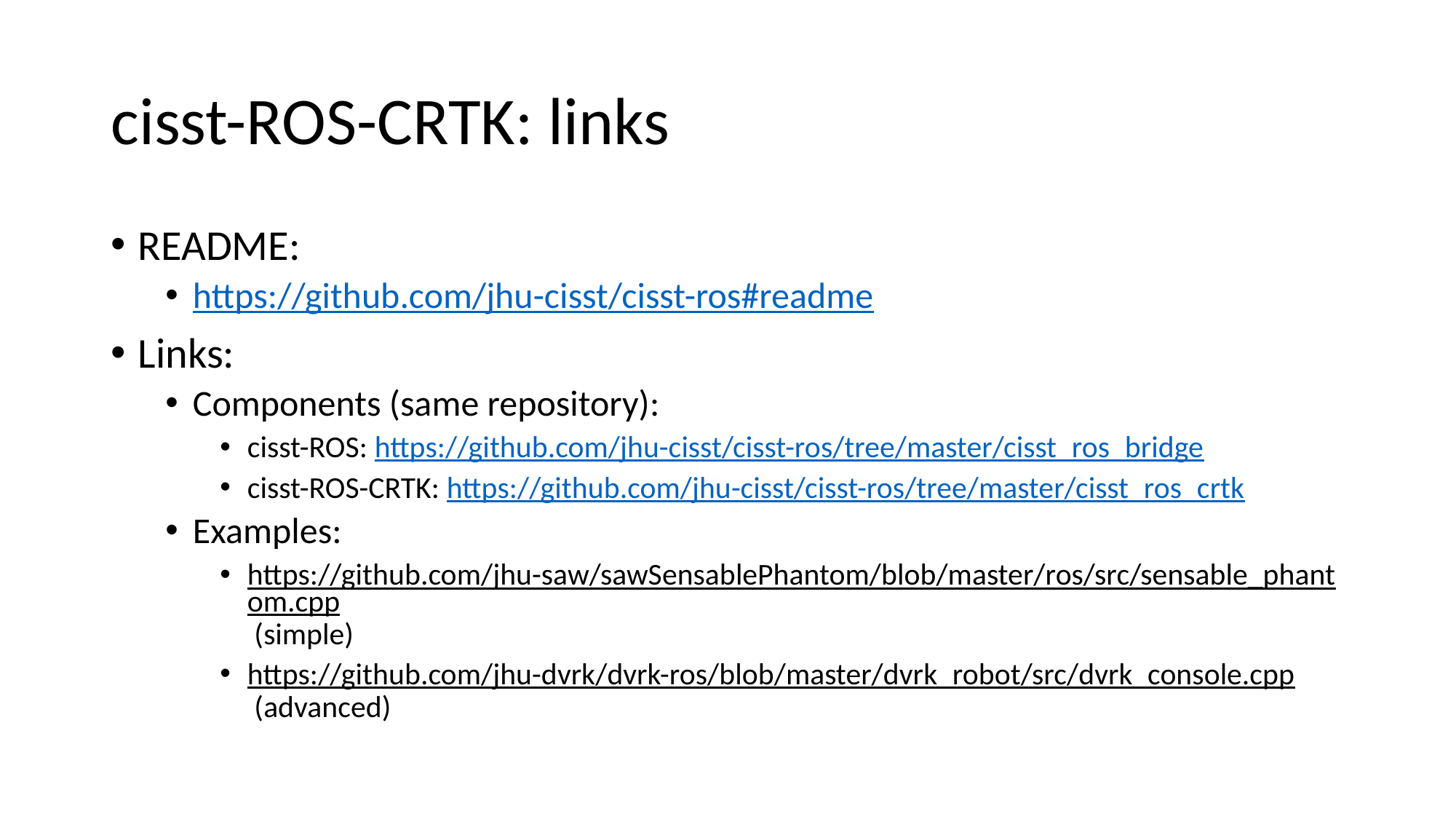

# cisst-ROS-CRTK: links
README:
https://github.com/jhu-cisst/cisst-ros#readme
Links:
Components (same repository):
cisst-ROS: https://github.com/jhu-cisst/cisst-ros/tree/master/cisst_ros_bridge
cisst-ROS-CRTK: https://github.com/jhu-cisst/cisst-ros/tree/master/cisst_ros_crtk
Examples:
https://github.com/jhu-saw/sawSensablePhantom/blob/master/ros/src/sensable_phantom.cpp (simple)
https://github.com/jhu-dvrk/dvrk-ros/blob/master/dvrk_robot/src/dvrk_console.cpp (advanced)